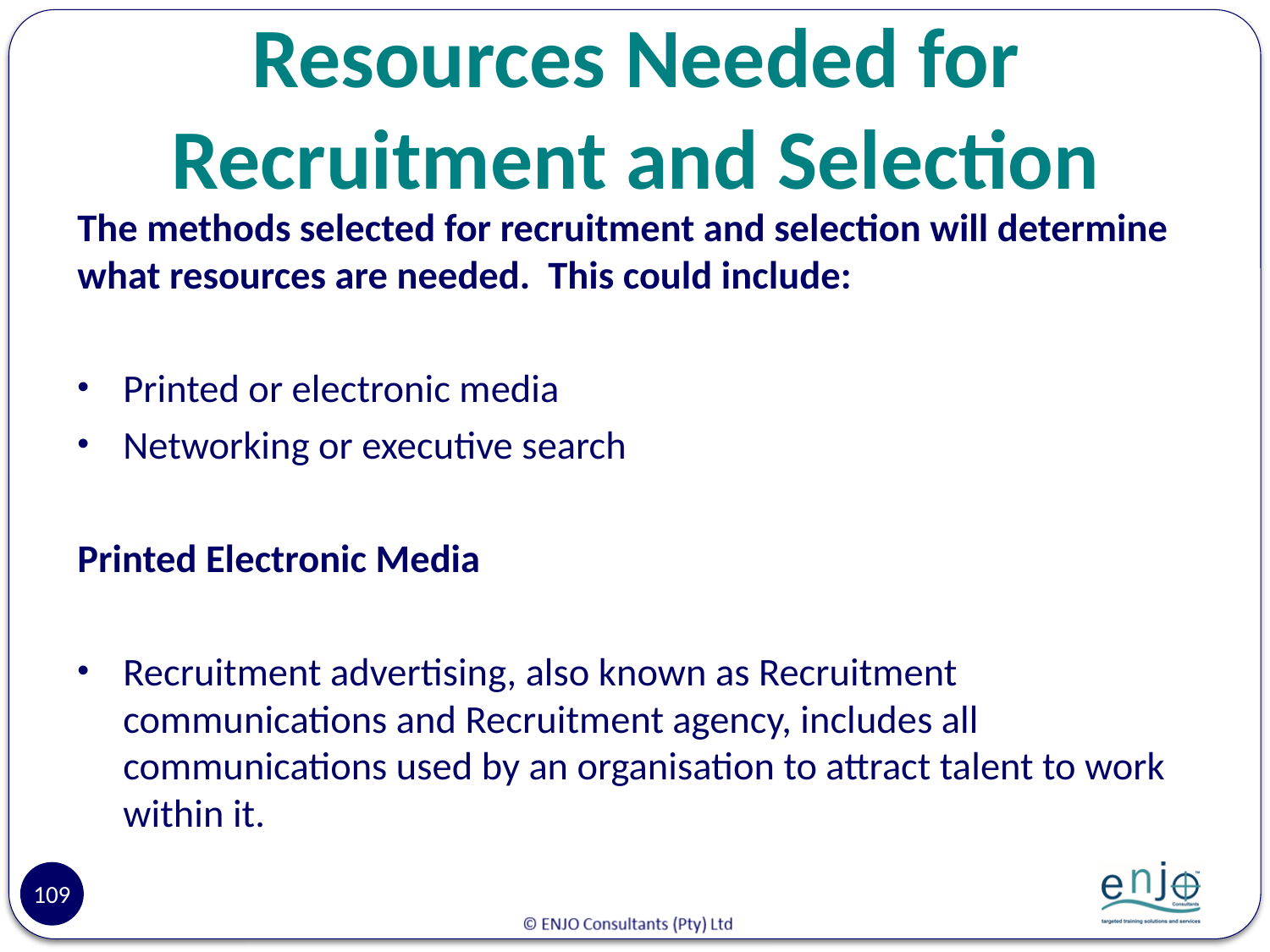

# Resources Needed for Recruitment and Selection
The methods selected for recruitment and selection will determine what resources are needed.  This could include:

Printed or electronic media
Networking or executive search

Printed Electronic Media

Recruitment advertising, also known as Recruitment communications and Recruitment agency, includes all communications used by an organisation to attract talent to work within it.

109